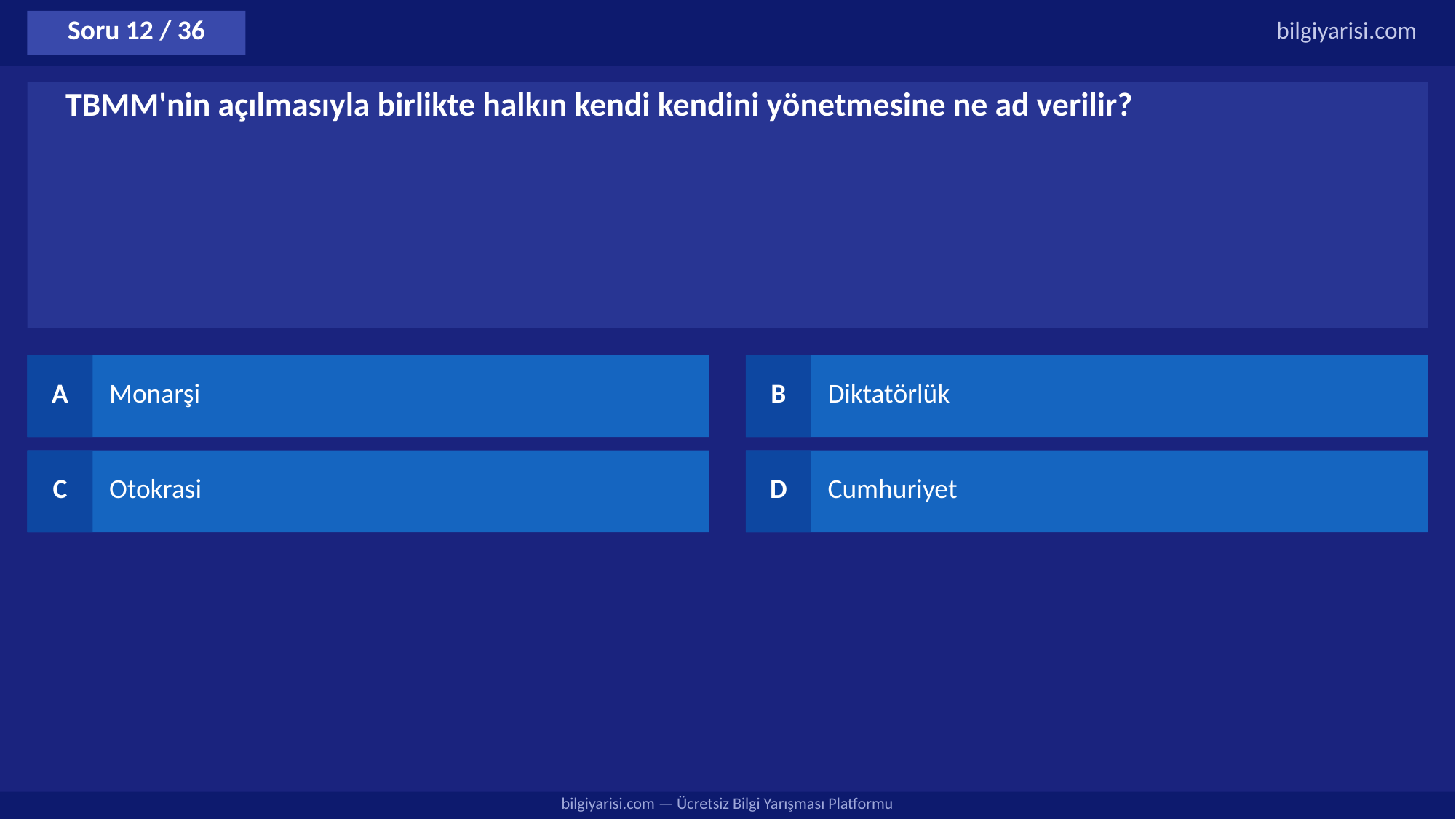

Soru 12 / 36
bilgiyarisi.com

TBMM'nin açılmasıyla birlikte halkın kendi kendini yönetmesine ne ad verilir?

A
Monarşi

B
Diktatörlük

C
Otokrasi

D
Cumhuriyet
bilgiyarisi.com — Ücretsiz Bilgi Yarışması Platformu